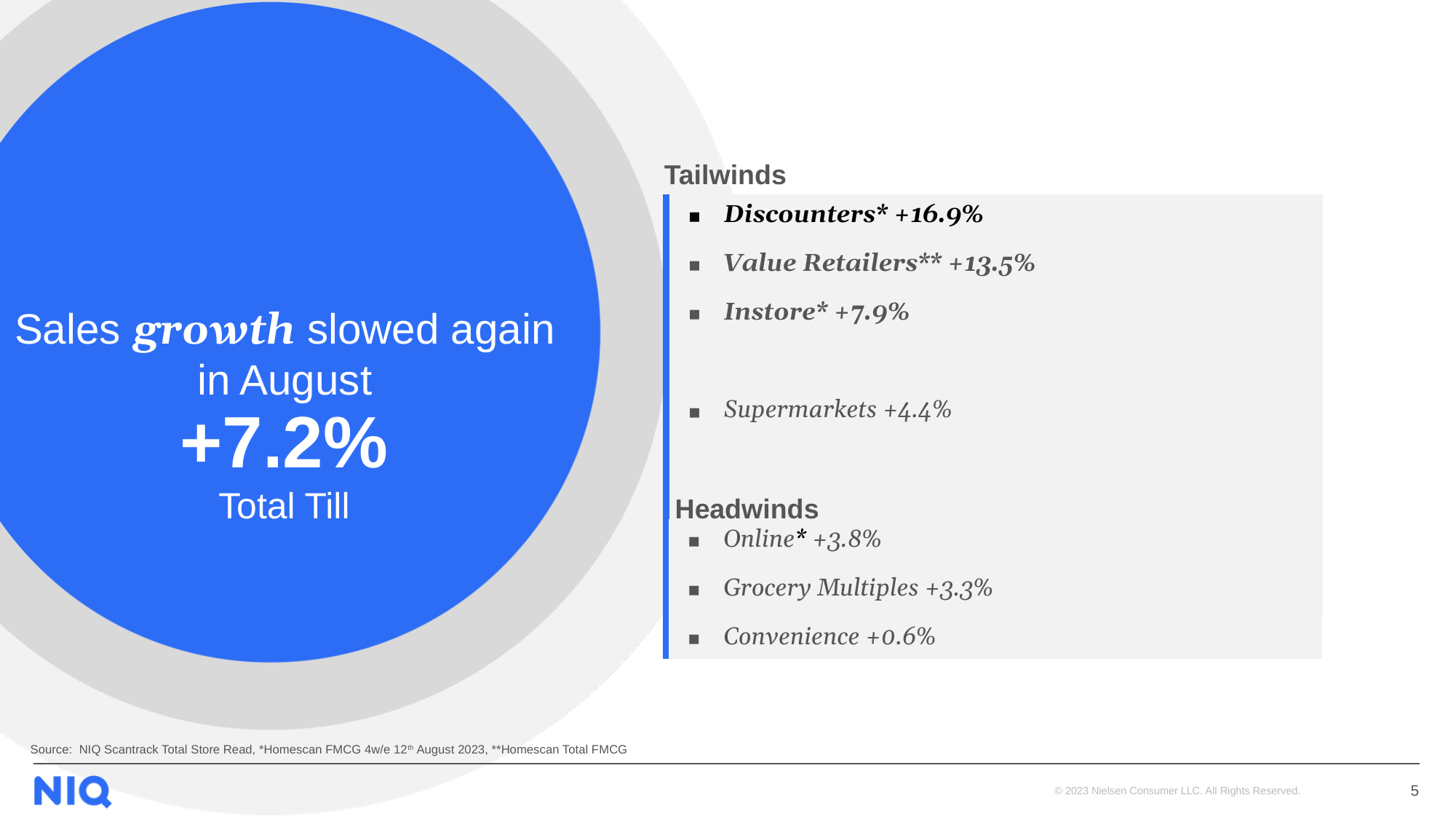

Tailwinds
|  | Discounters\* +16.9% Value Retailers\*\* +13.5% Instore\* +7.9% Supermarkets +4.4% |
| --- | --- |
# Sales growth slowed again in August

Headwinds

+7.2%
Total Till

|  | Online\* +3.8% Grocery Multiples +3.3% Convenience +0.6% |
| --- | --- |
Source:  NIQ Scantrack Total Store Read, *Homescan FMCG 4w/e 12th August 2023, **Homescan Total FMCG
5